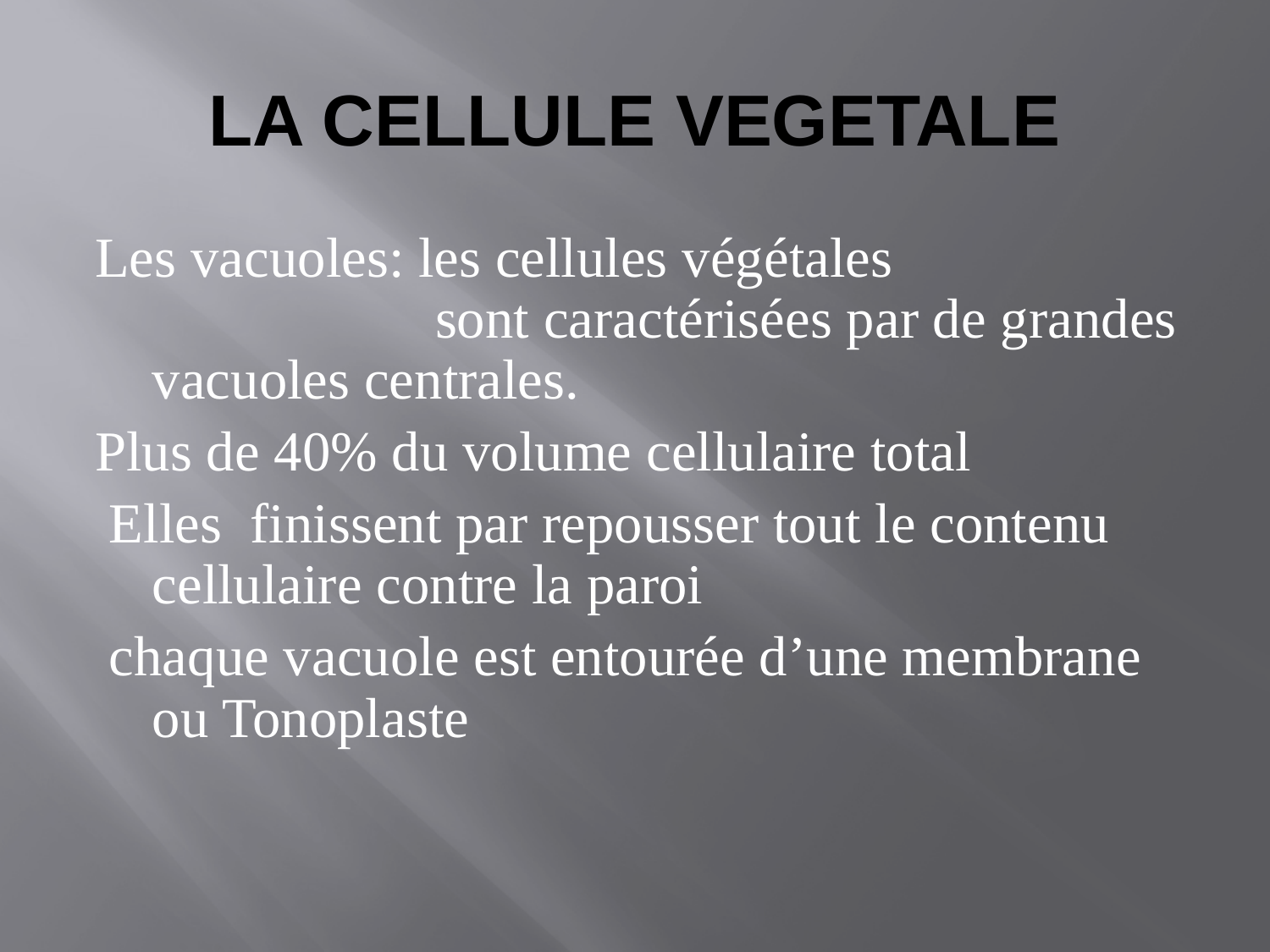

# LA CELLULE VEGETALE
Les vacuoles: les cellules végétales                                          sont caractérisées par de grandes vacuoles centrales.
Plus de 40% du volume cellulaire total
 Elles  finissent par repousser tout le contenu cellulaire contre la paroi
 chaque vacuole est entourée d’une membrane ou Tonoplaste